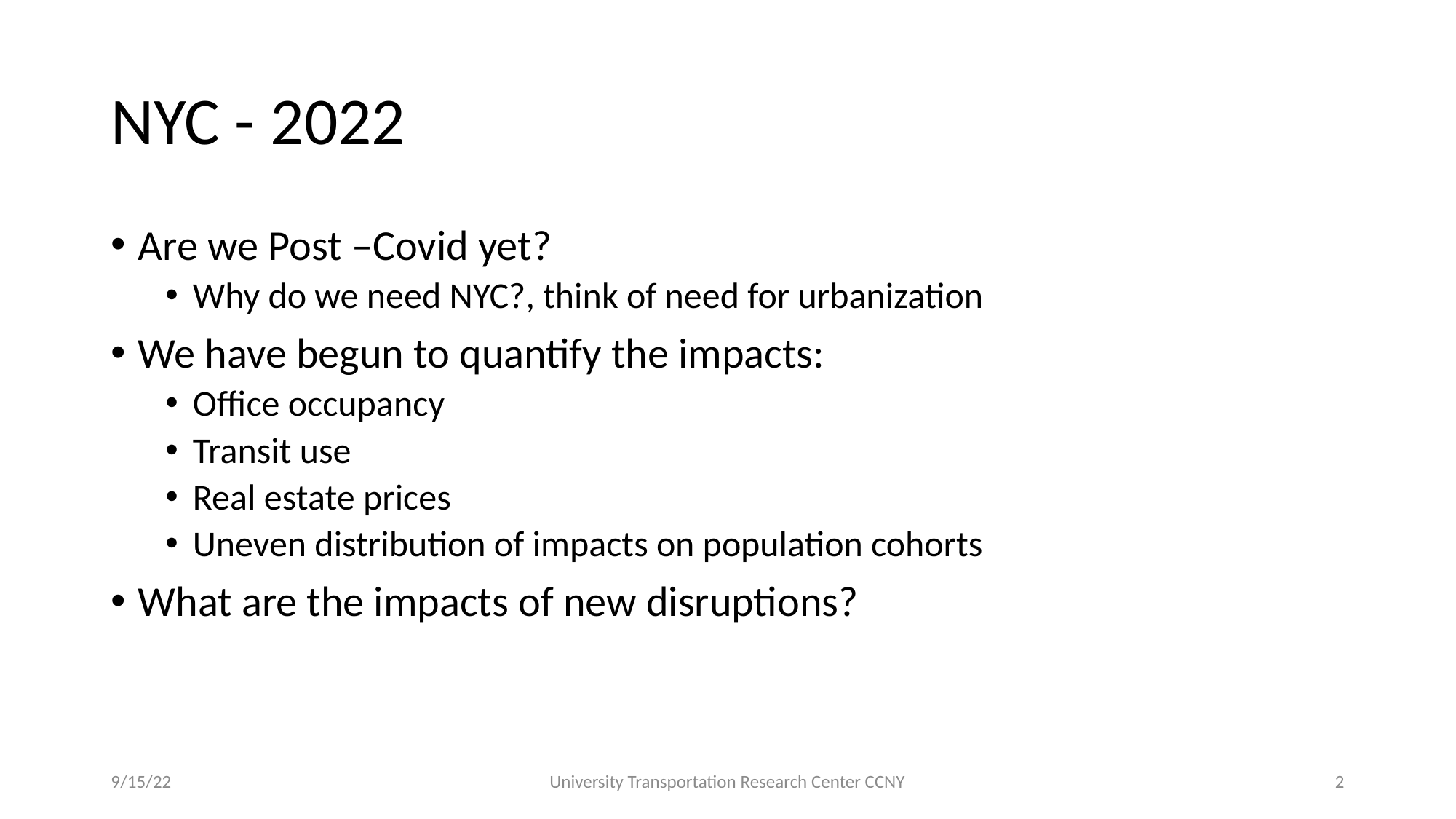

# NYC - 2022
Are we Post –Covid yet?
Why do we need NYC?, think of need for urbanization
We have begun to quantify the impacts:
Office occupancy
Transit use
Real estate prices
Uneven distribution of impacts on population cohorts
What are the impacts of new disruptions?
9/15/22
University Transportation Research Center CCNY
2